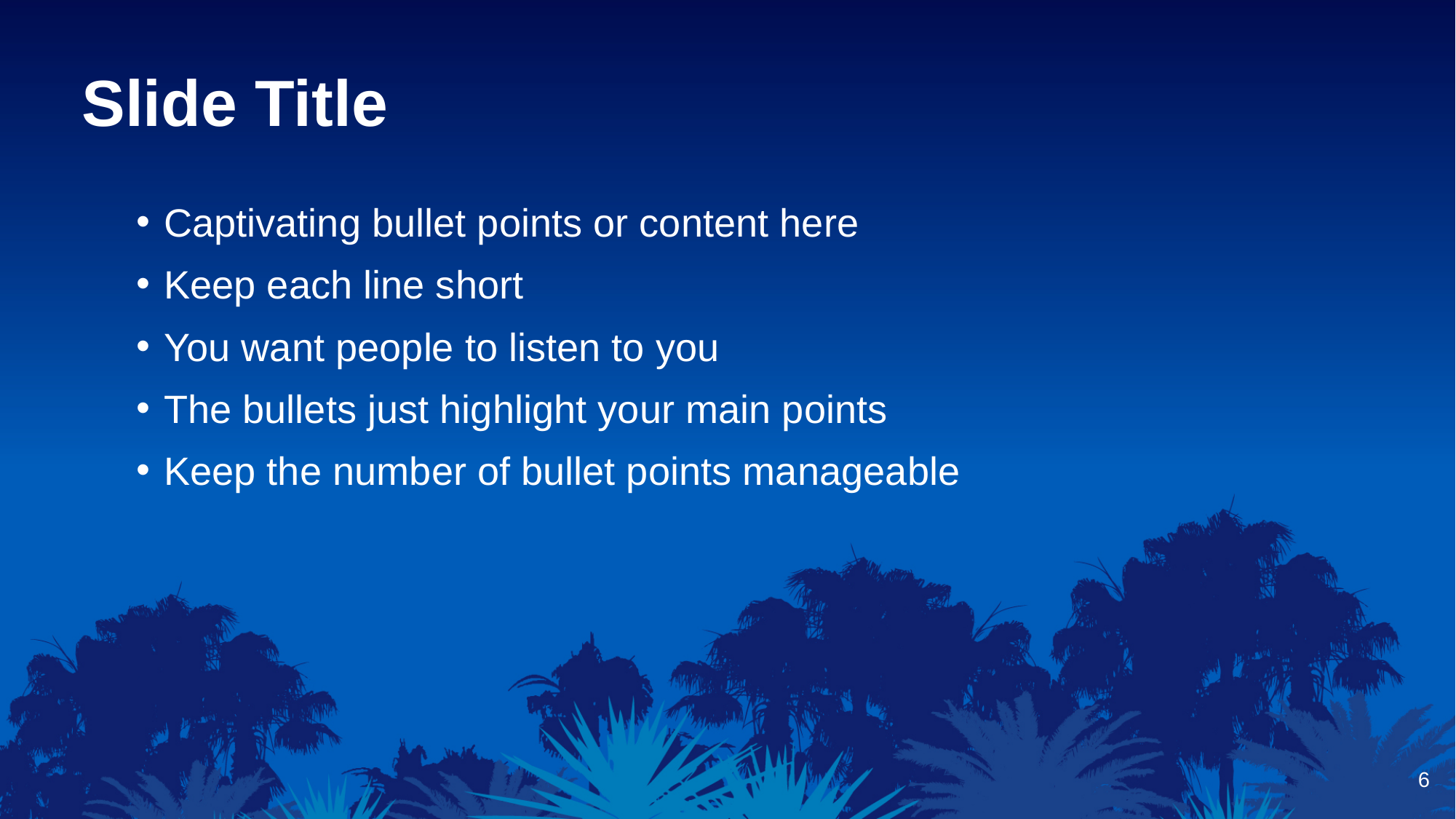

# Slide Title
Captivating bullet points or content here
Keep each line short
You want people to listen to you
The bullets just highlight your main points
Keep the number of bullet points manageable
6